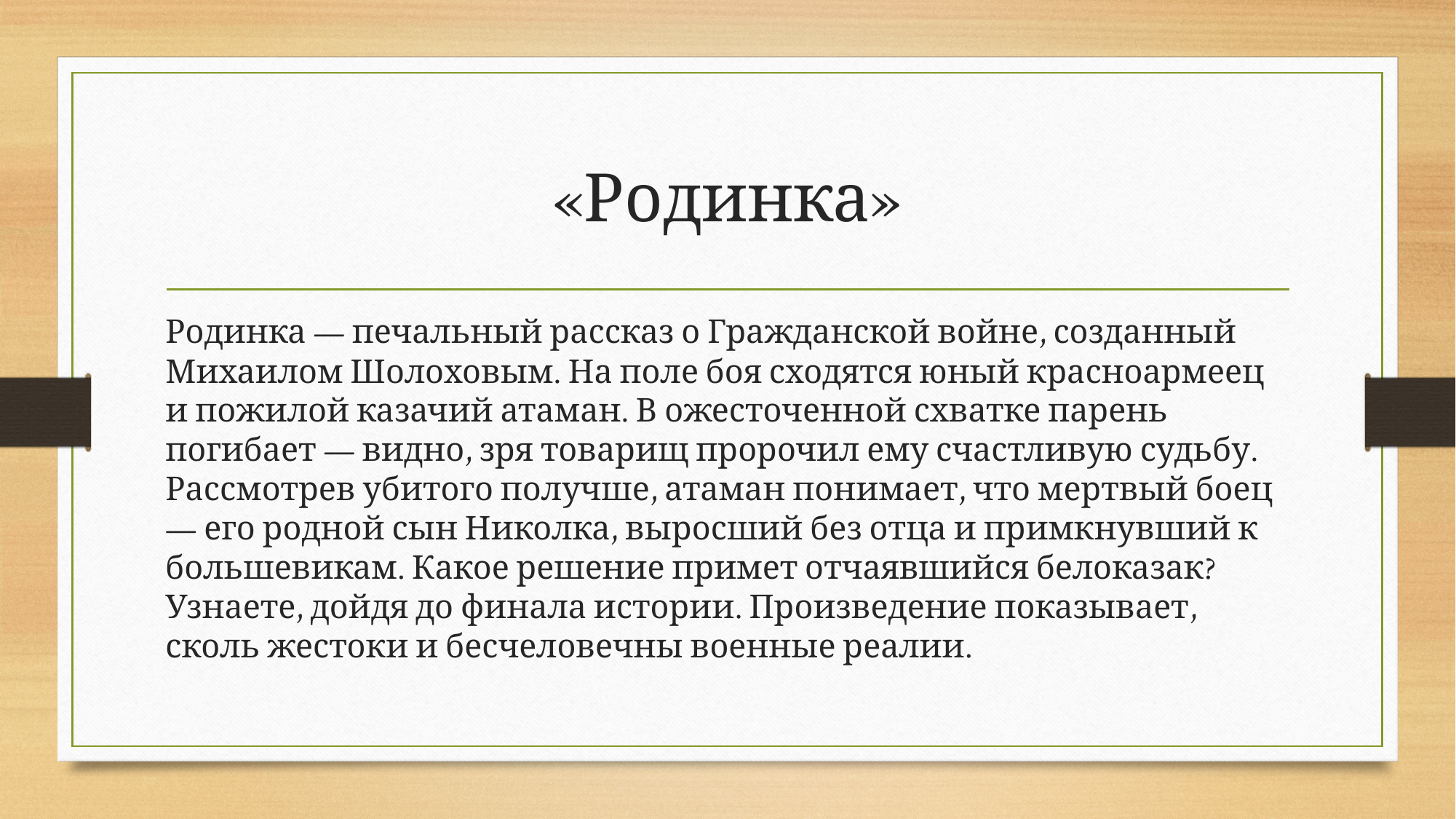

# «Родинка»
Родинка — печальный рассказ о Гражданской войне, созданный Михаилом Шолоховым. На поле боя сходятся юный красноармеец и пожилой казачий атаман. В ожесточенной схватке парень погибает — видно, зря товарищ пророчил ему счастливую судьбу. Рассмотрев убитого получше, атаман понимает, что мертвый боец — его родной сын Николка, выросший без отца и примкнувший к большевикам. Какое решение примет отчаявшийся белоказак? Узнаете, дойдя до финала истории. Произведение показывает, сколь жестоки и бесчеловечны военные реалии.